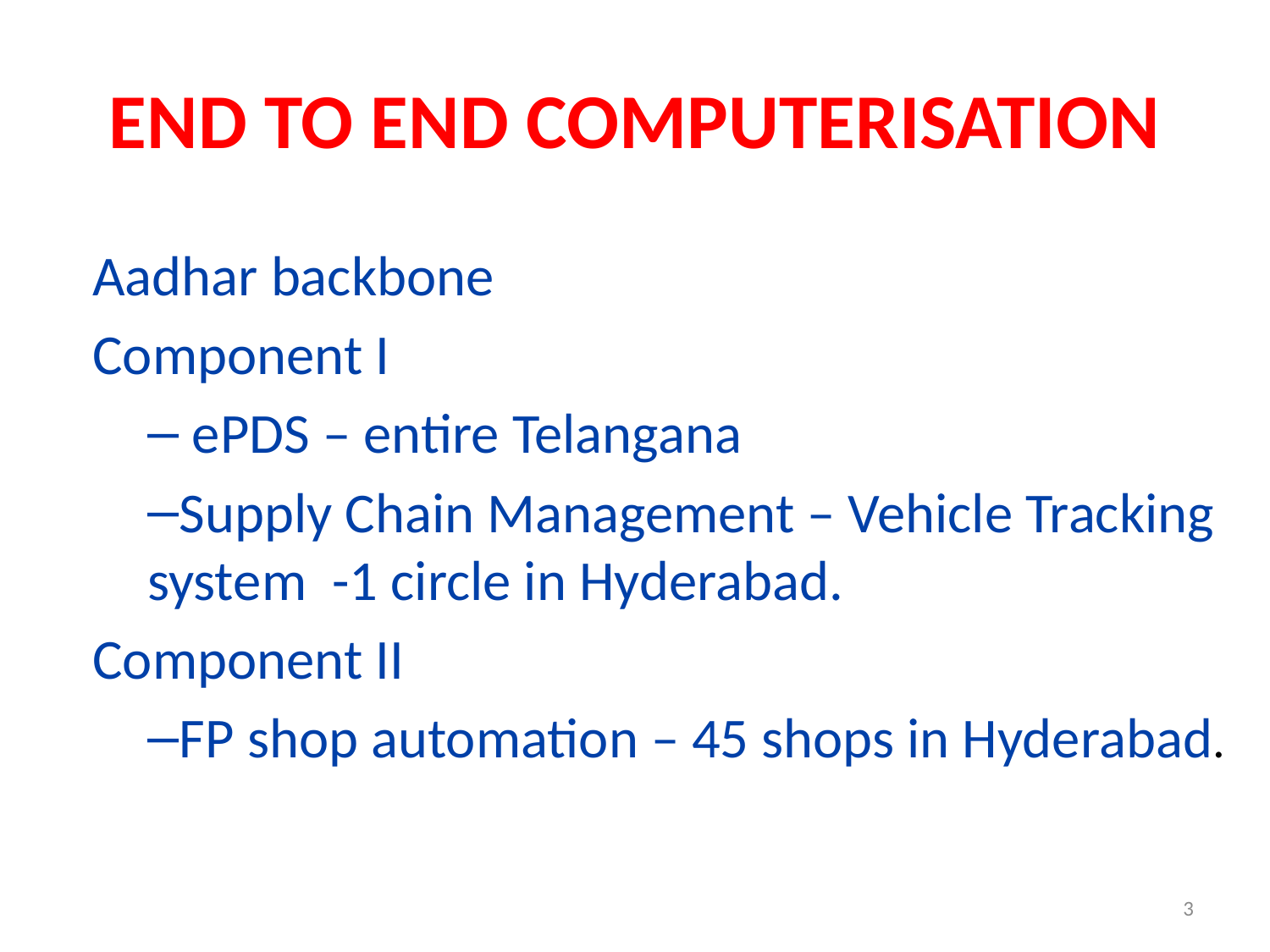

# END TO END COMPUTERISATION
Aadhar backbone
Component I
 ePDS – entire Telangana
Supply Chain Management – Vehicle Tracking system  -1 circle in Hyderabad.
Component II
FP shop automation – 45 shops in Hyderabad.
3